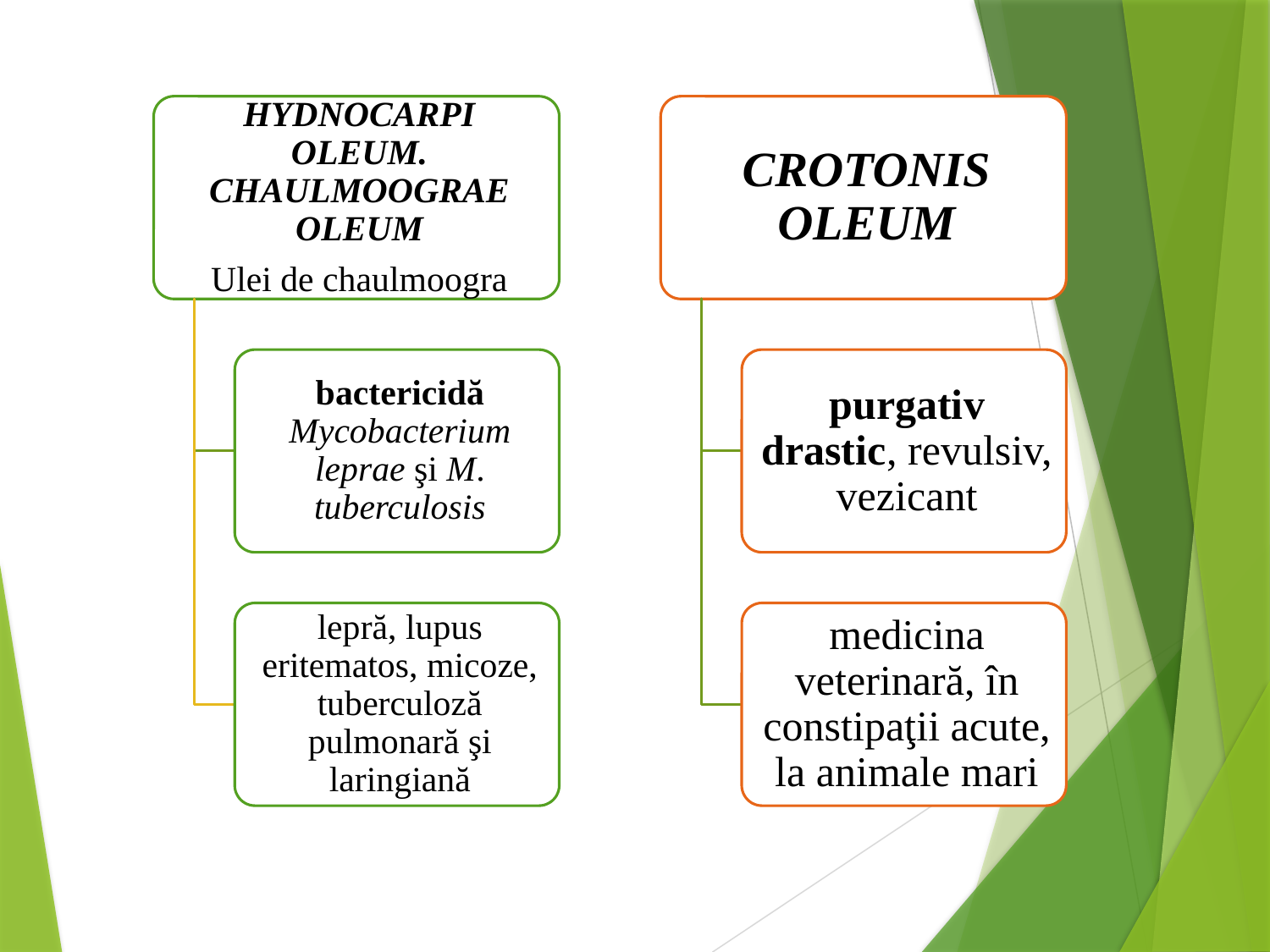

HYDNOCARPI OLEUM. CHAULMOOGRAE OLEUM
Ulei de chaulmoogra
bactericidă Mycobacterium leprae şi M. tuberculosis
lepră, lupus eritematos, micoze, tuberculoză pulmonară şi laringiană
CROTONIS OLEUM
purgativ drastic, revulsiv, vezicant
medicina veterinară, în constipaţii acute, la animale mari